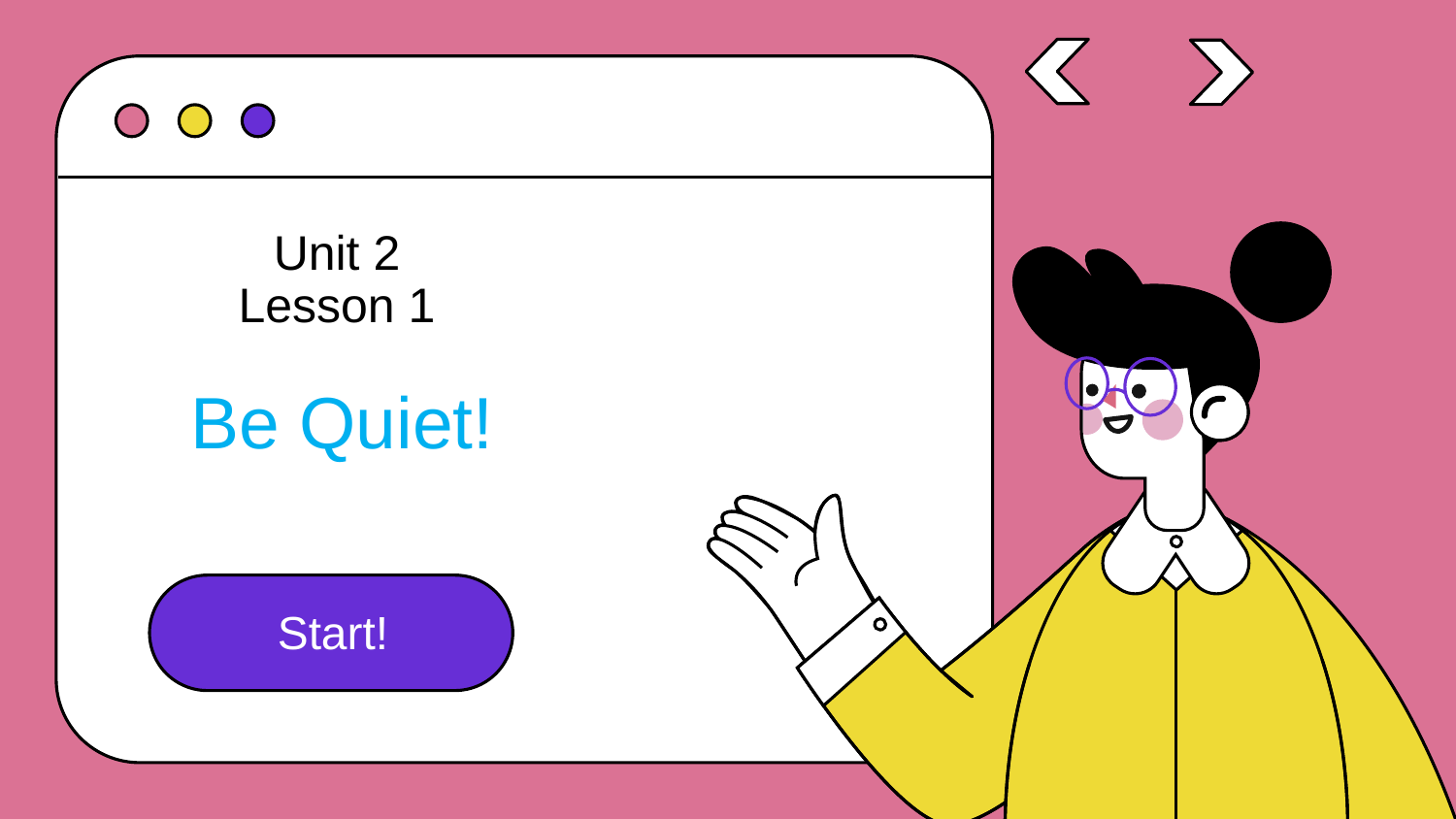

# Unit 2 Lesson 1

Be Quiet!

Start!